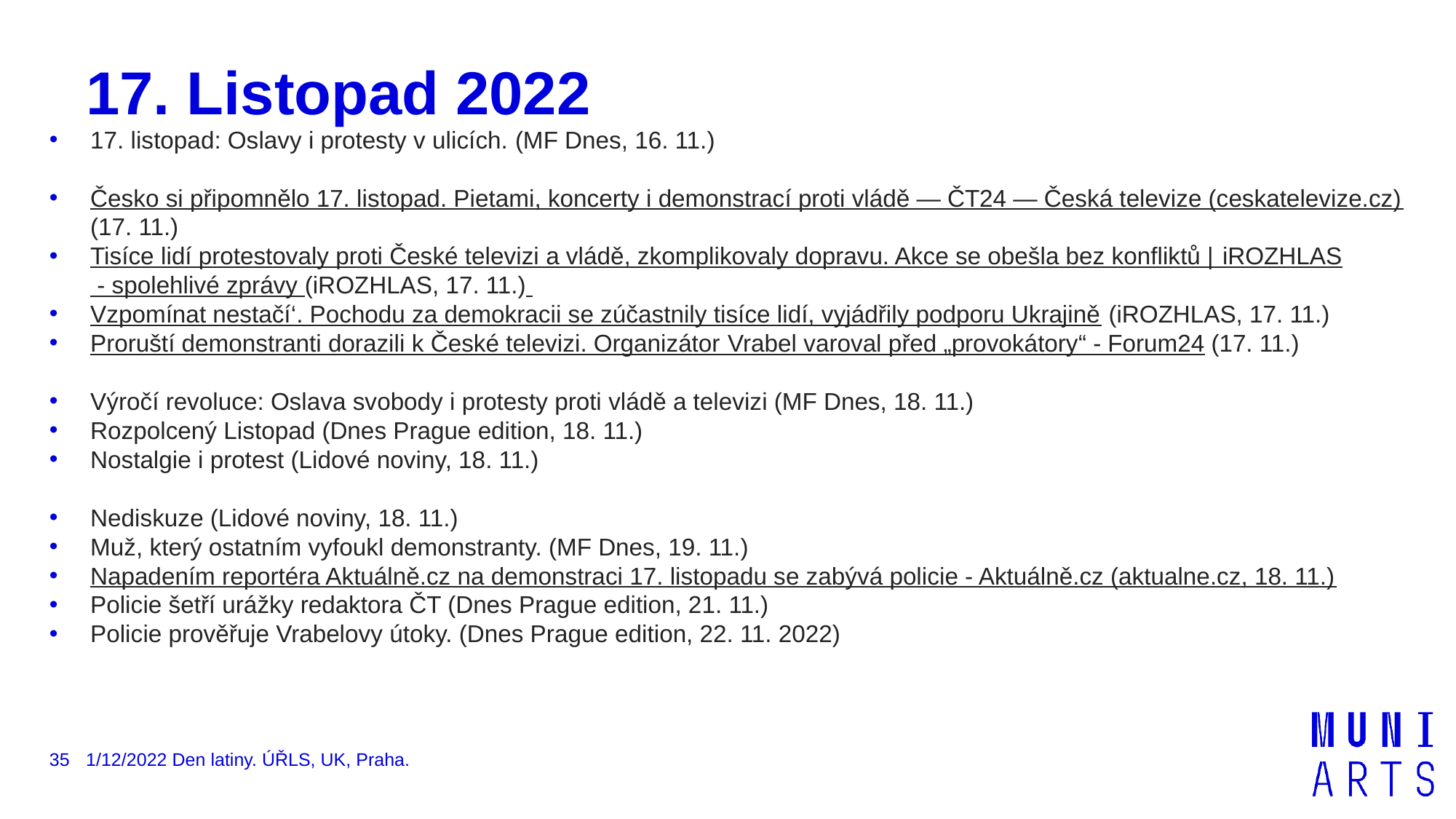

# 17. Listopad 2022
17. listopad: Oslavy i protesty v ulicích. (MF Dnes, 16. 11.)

Česko si připomnělo 17. listopad. Pietami, koncerty i demonstrací proti vládě — ČT24 — Česká televize (ceskatelevize.cz) (17. 11.)
Tisíce lidí protestovaly proti České televizi a vládě, zkomplikovaly dopravu. Akce se obešla bez konfliktů | iROZHLAS - spolehlivé zprávy (iROZHLAS, 17. 11.)
Vzpomínat nestačí‘. Pochodu za demokracii se zúčastnily tisíce lidí, vyjádřily podporu Ukrajině (iROZHLAS, 17. 11.)
Proruští demonstranti dorazili k České televizi. Organizátor Vrabel varoval před „provokátory“ - Forum24 (17. 11.)

Výročí revoluce: Oslava svobody i protesty proti vládě a televizi (MF Dnes, 18. 11.)
Rozpolcený Listopad (Dnes Prague edition, 18. 11.)
Nostalgie i protest (Lidové noviny, 18. 11.)

Nediskuze (Lidové noviny, 18. 11.)
Muž, který ostatním vyfoukl demonstranty. (MF Dnes, 19. 11.)
Napadením reportéra Aktuálně.cz na demonstraci 17. listopadu se zabývá policie - Aktuálně.cz (aktualne.cz, 18. 11.)
Policie šetří urážky redaktora ČT (Dnes Prague edition, 21. 11.)
Policie prověřuje Vrabelovy útoky. (Dnes Prague edition, 22. 11. 2022)

35
1/12/2022 Den latiny. ÚŘLS, UK, Praha.